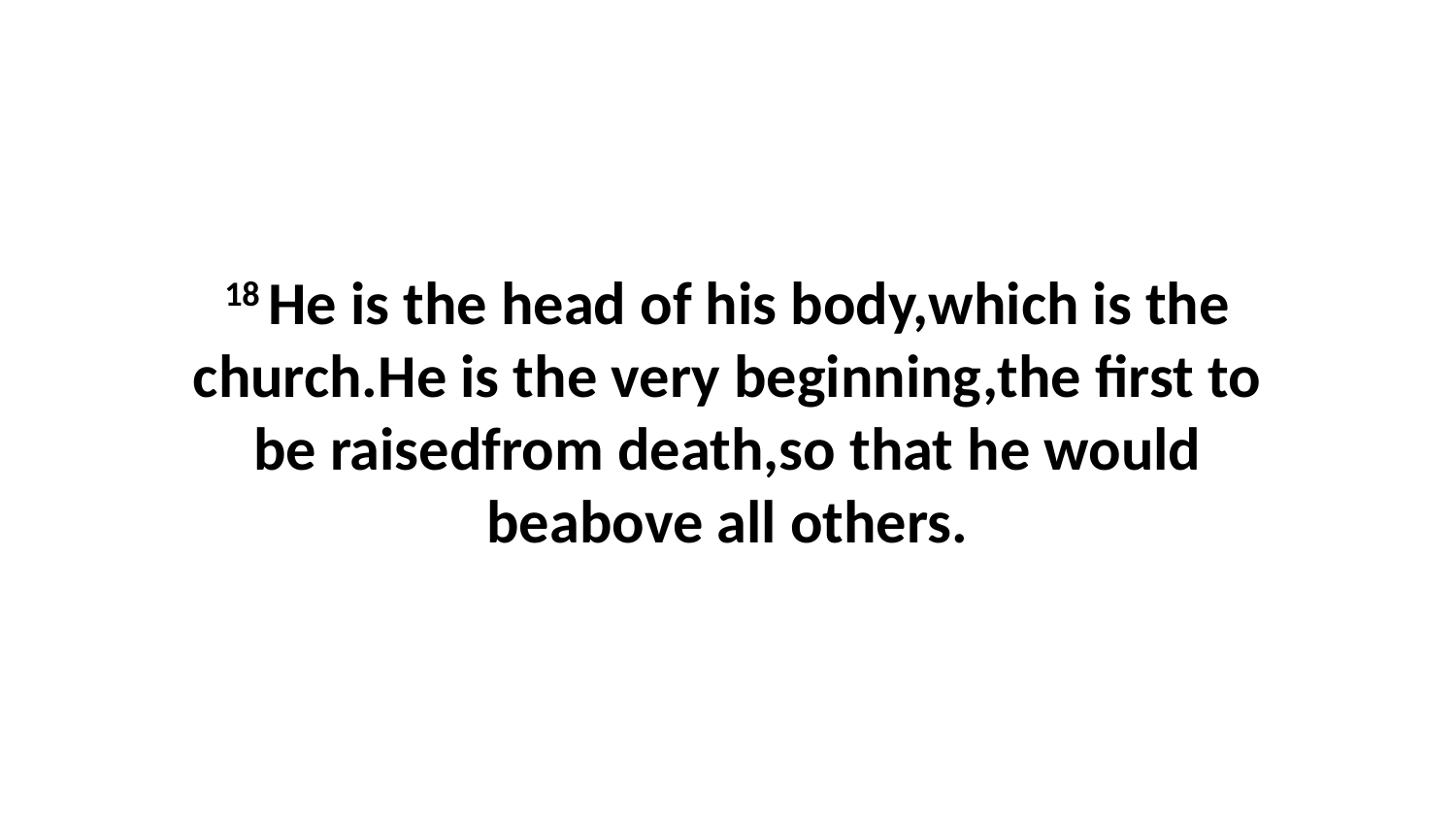

18 He is the head of his body,which is the church.He is the very beginning,the first to be raisedfrom death,so that he would beabove all others.